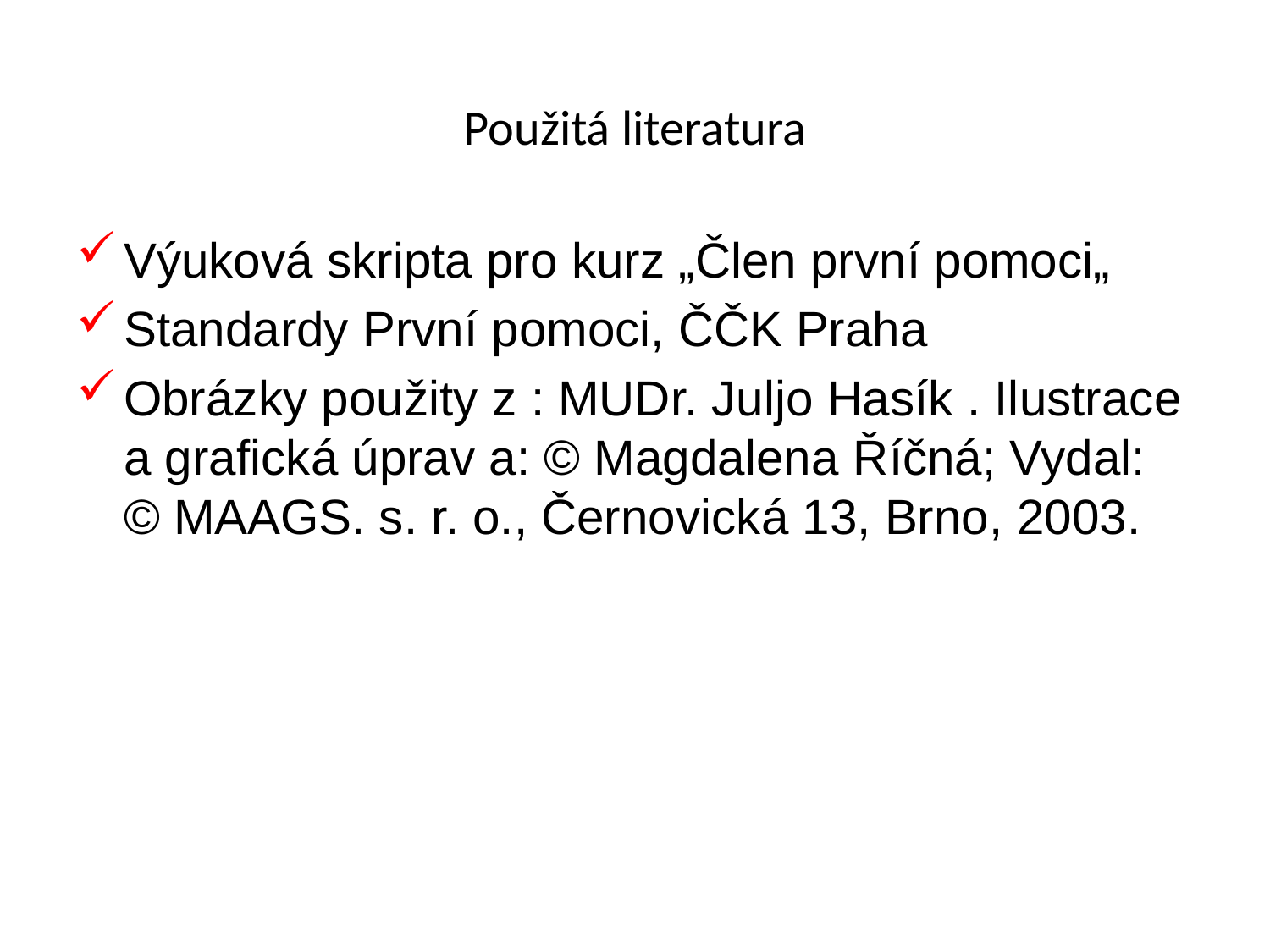

# Použitá literatura
Výuková skripta pro kurz „Člen první pomoci„
Standardy První pomoci, ČČK Praha
Obrázky použity z : MUDr. Juljo Hasík . Ilustrace a grafická úprav a: © Magdalena Říčná; Vydal: © MAAGS. s. r. o., Černovická 13, Brno, 2003.